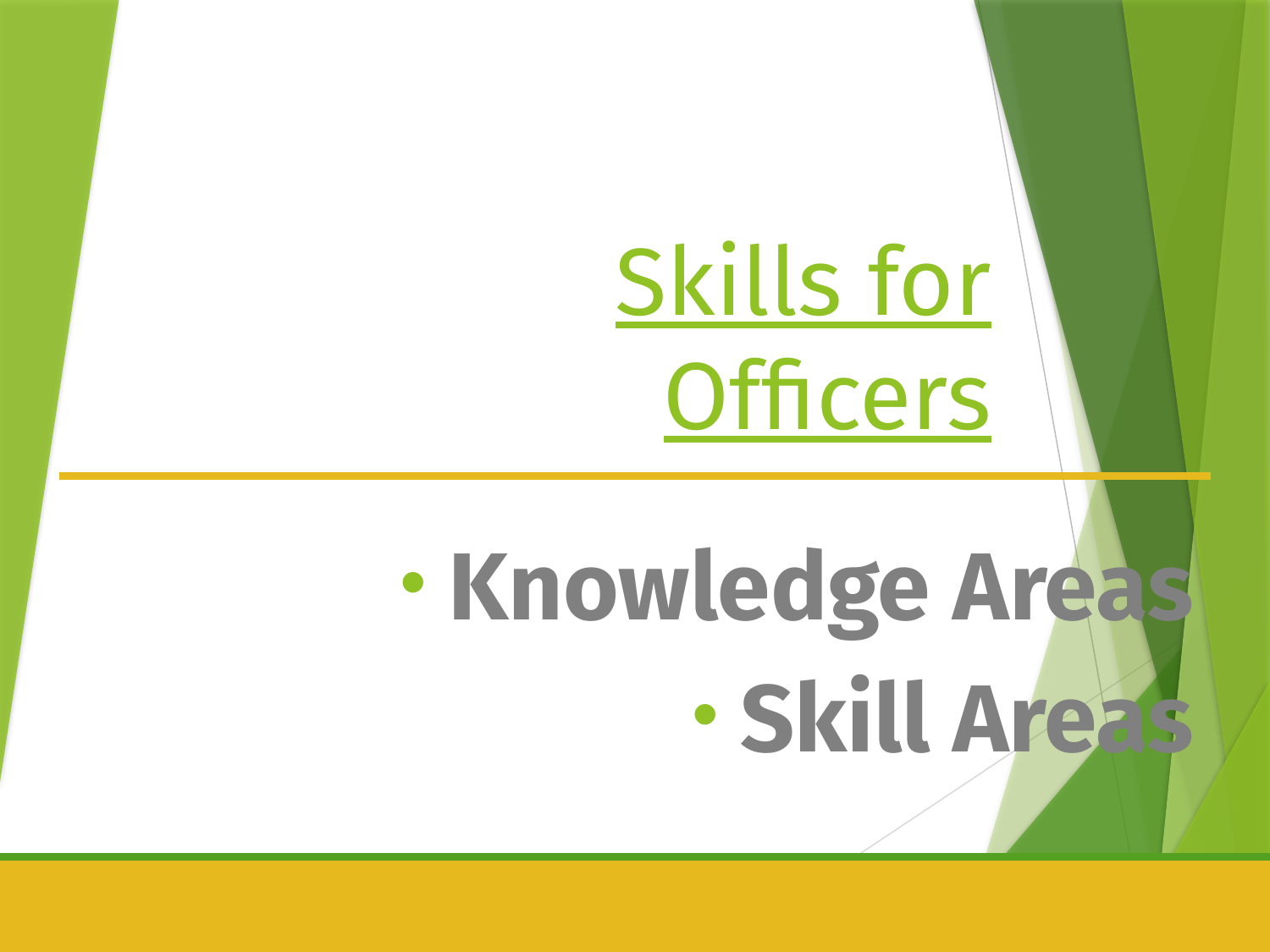

# Skills for Officers
Knowledge Areas
Skill Areas